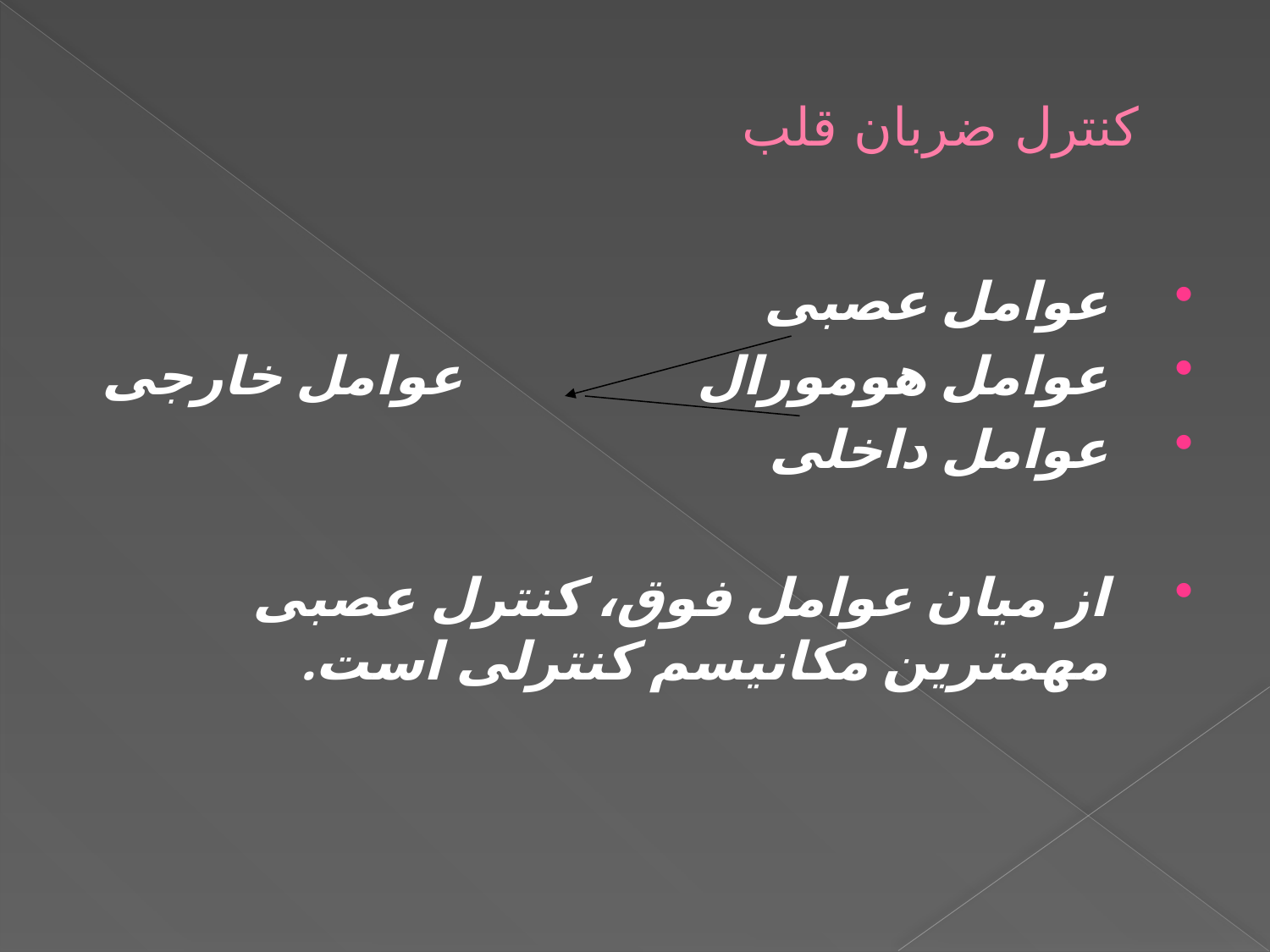

# کنترل ضربان قلب
عوامل عصبی
عوامل هومورال                 عوامل خارجی
عوامل داخلی

از میان عوامل فوق، کنترل عصبی مهمترین مکانیسم کنترلی است.